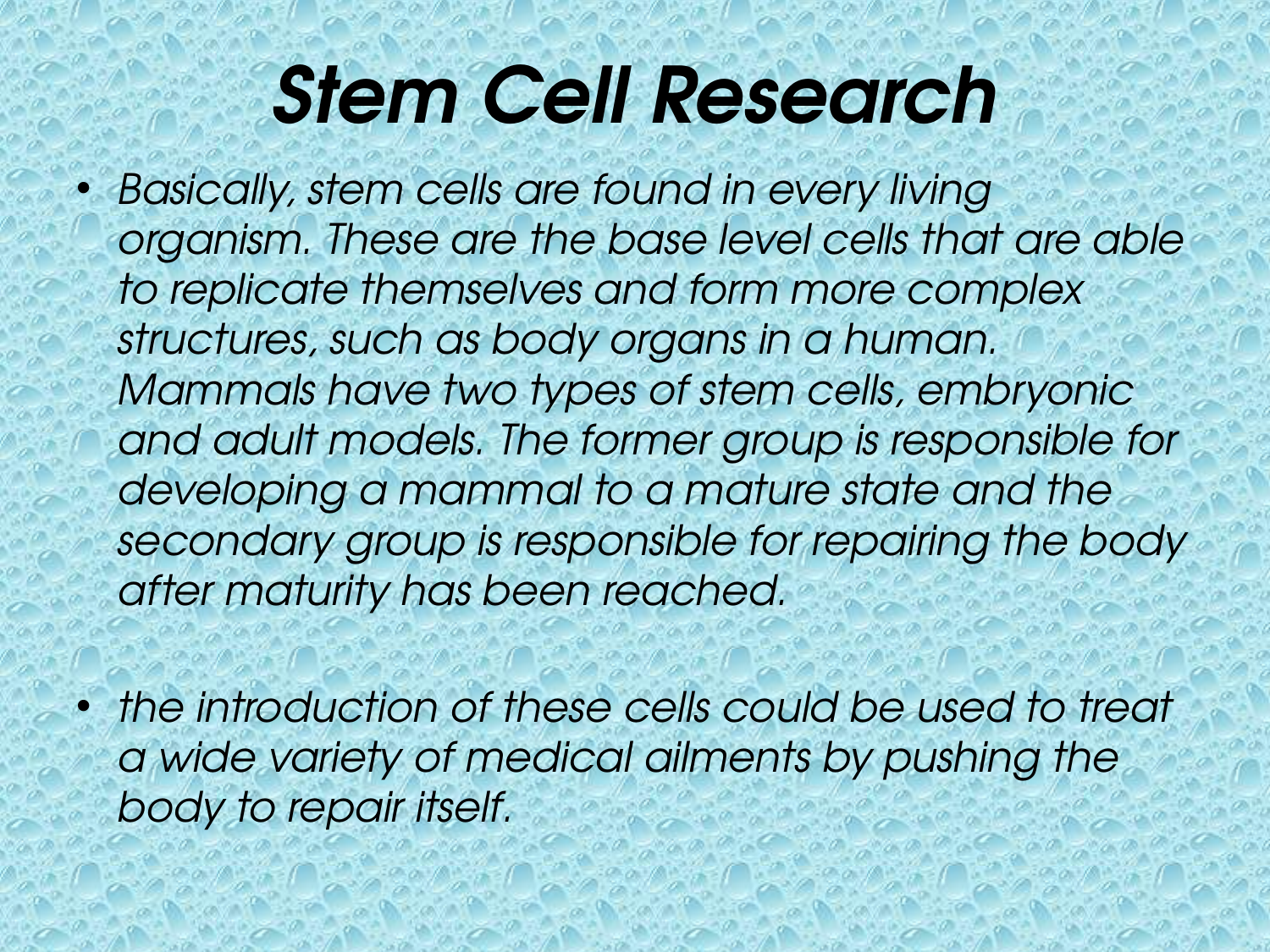

# Stem Cell Research
Basically, stem cells are found in every living organism. These are the base level cells that are able to replicate themselves and form more complex structures, such as body organs in a human. Mammals have two types of stem cells, embryonic and adult models. The former group is responsible for developing a mammal to a mature state and the secondary group is responsible for repairing the body after maturity has been reached.

the introduction of these cells could be used to treat a wide variety of medical ailments by pushing the body to repair itself.